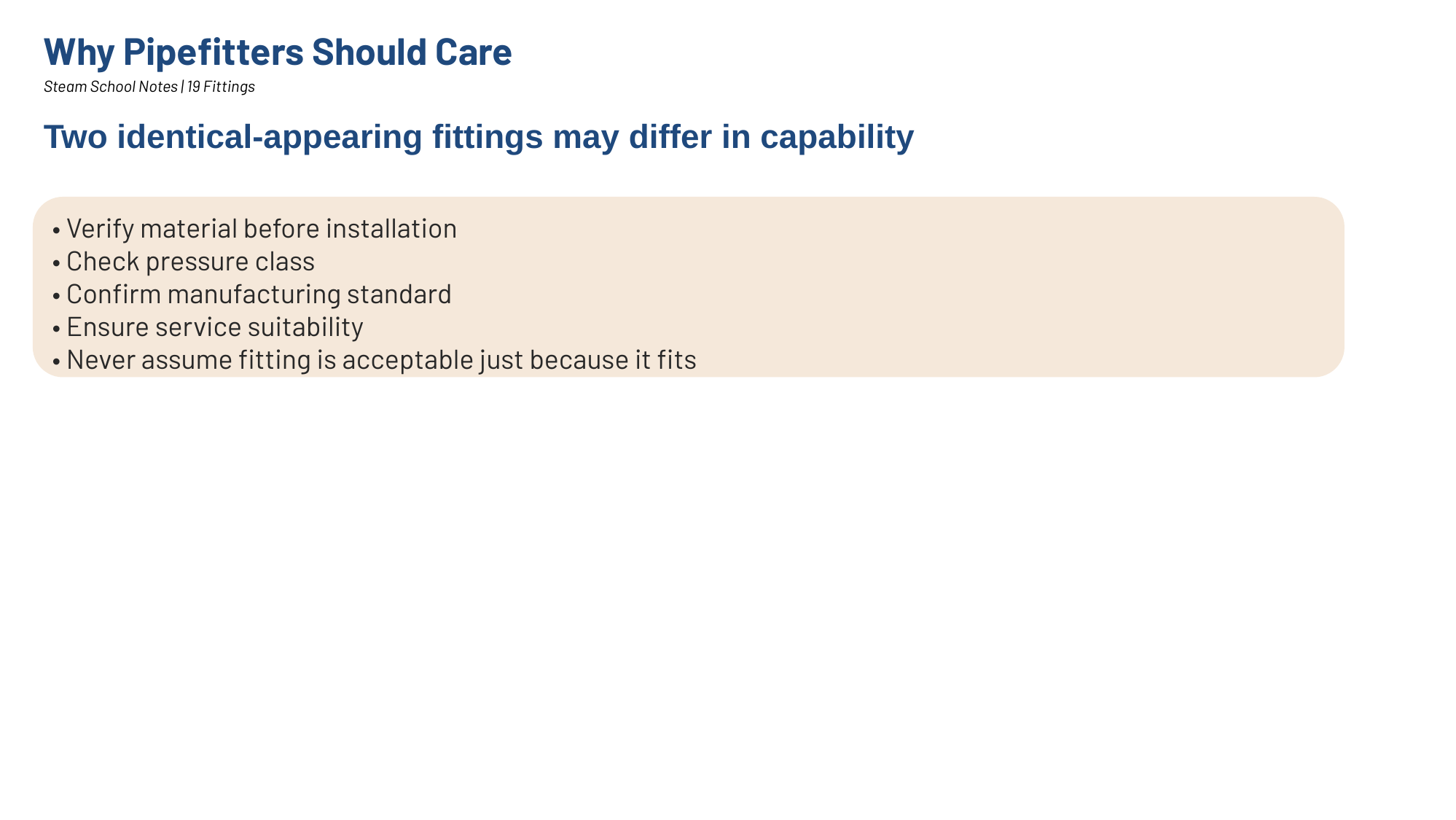

Why Pipefitters Should Care
Steam School Notes | 19 Fittings
Two identical-appearing fittings may differ in capability
• Verify material before installation
• Check pressure class
• Confirm manufacturing standard
• Ensure service suitability
• Never assume fitting is acceptable just because it fits